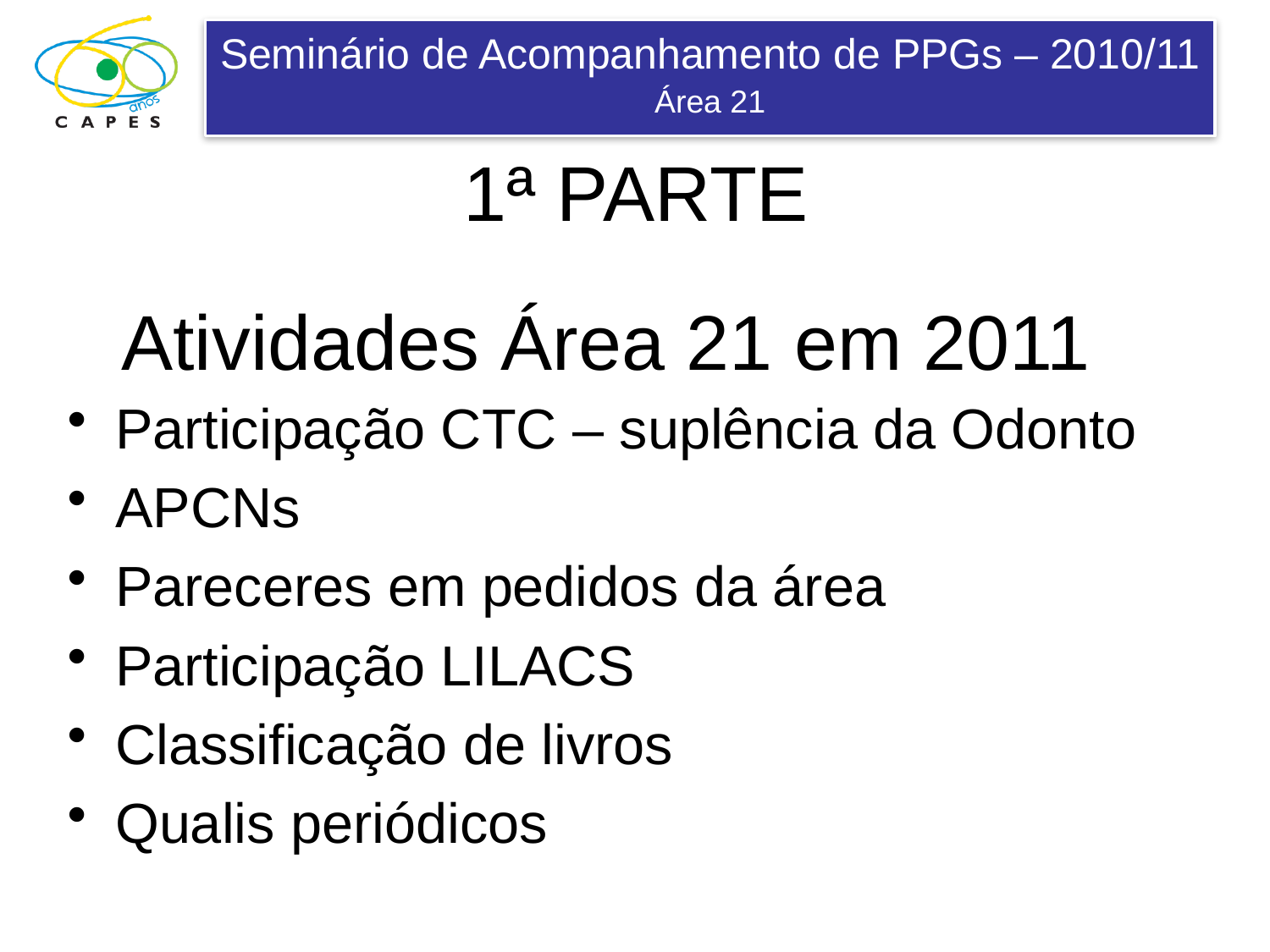

1ª PARTE
# Atividades Área 21 em 2011
Participação CTC – suplência da Odonto
APCNs
Pareceres em pedidos da área
Participação LILACS
Classificação de livros
Qualis periódicos